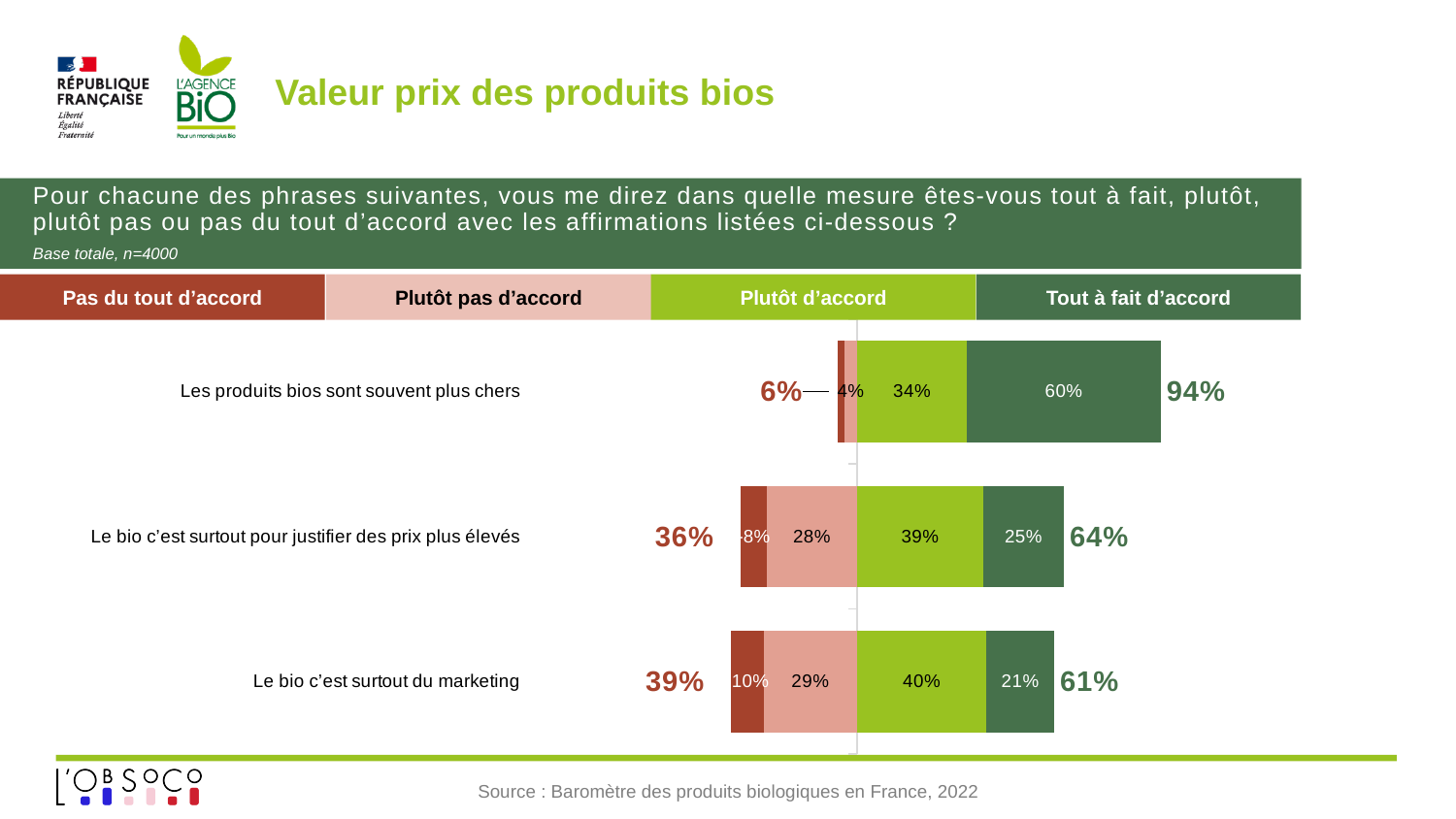

# Valeur prix des produits bios
Pour chacune des phrases suivantes, vous me direz dans quelle mesure êtes-vous tout à fait, plutôt, plutôt pas ou pas du tout d’accord avec les affirmations listées ci-dessous ?
Base totale, n=4000
Pas du tout d’accord
Plutôt pas d’accord
Plutôt d’accord
Tout à fait d’accord

### Chart

| Category | Plutôt d’accord | Tout à fait d’accord | Plutôt pas d’accord | Pas du tout d’accord | ST régulièrement | ST rarement |
|---|---|---|---|---|---|---|
| Le bio c’est surtout du marketing | 0.4 | 0.21 | -0.29 | -0.1 | 0.61 | -0.39 |
| Le bio c’est surtout pour justifier des prix plus élevés | 0.39 | 0.25 | -0.28 | -0.08 | 0.64 | -0.36000000000000004 |
| Les produits bios sont souvent plus chers | 0.34 | 0.6 | -0.04 | -0.02 | 0.94 | -0.06 |